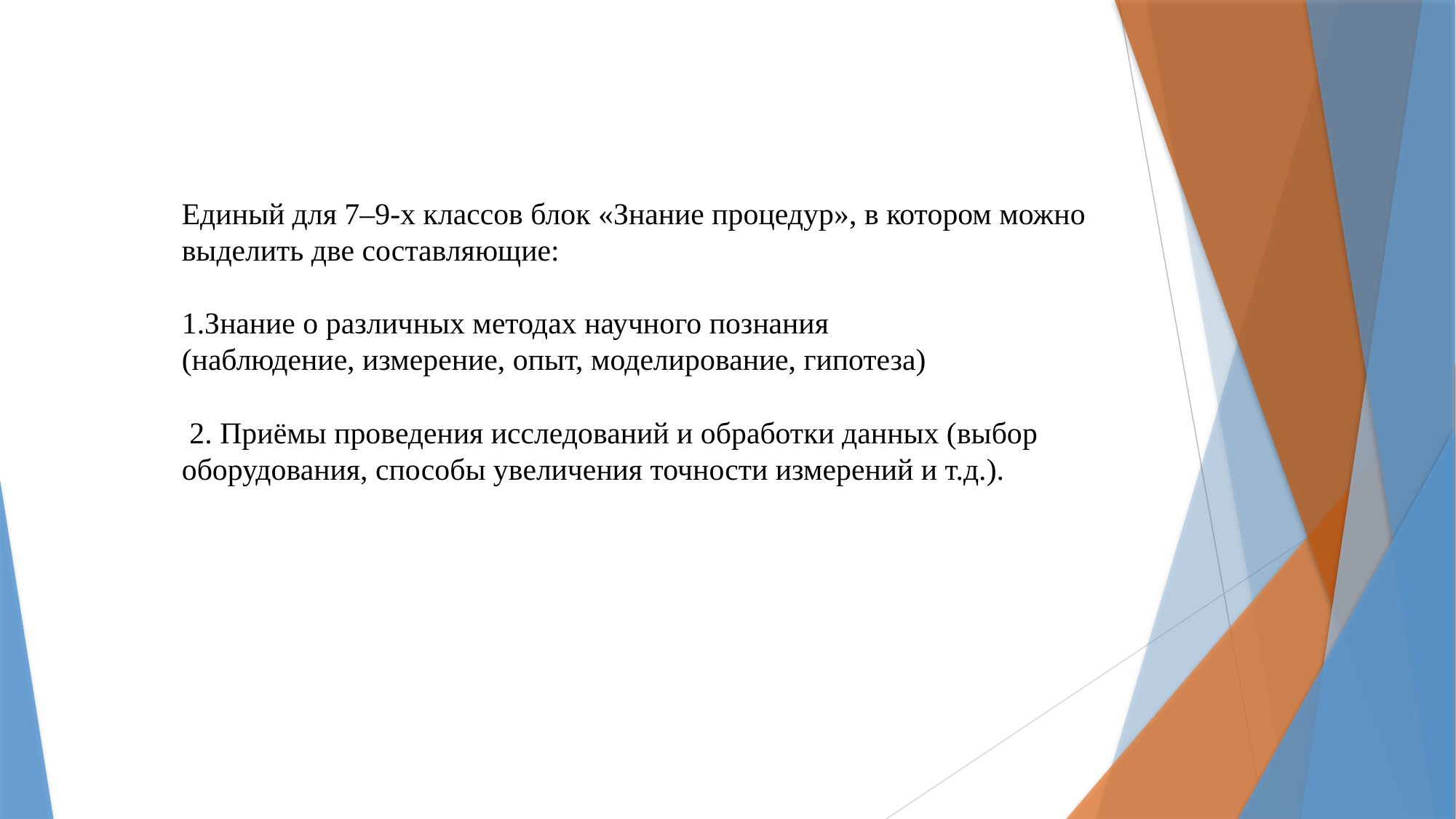

Единый для 7–9-х классов блок «Знание процедур», в котором можно выделить две составляющие:

1.Знание о различных методах научного познания
(наблюдение, измерение, опыт, моделирование, гипотеза)

 2. Приёмы проведения исследований и обработки данных (выбор оборудования, способы увеличения точности измерений и т.д.).